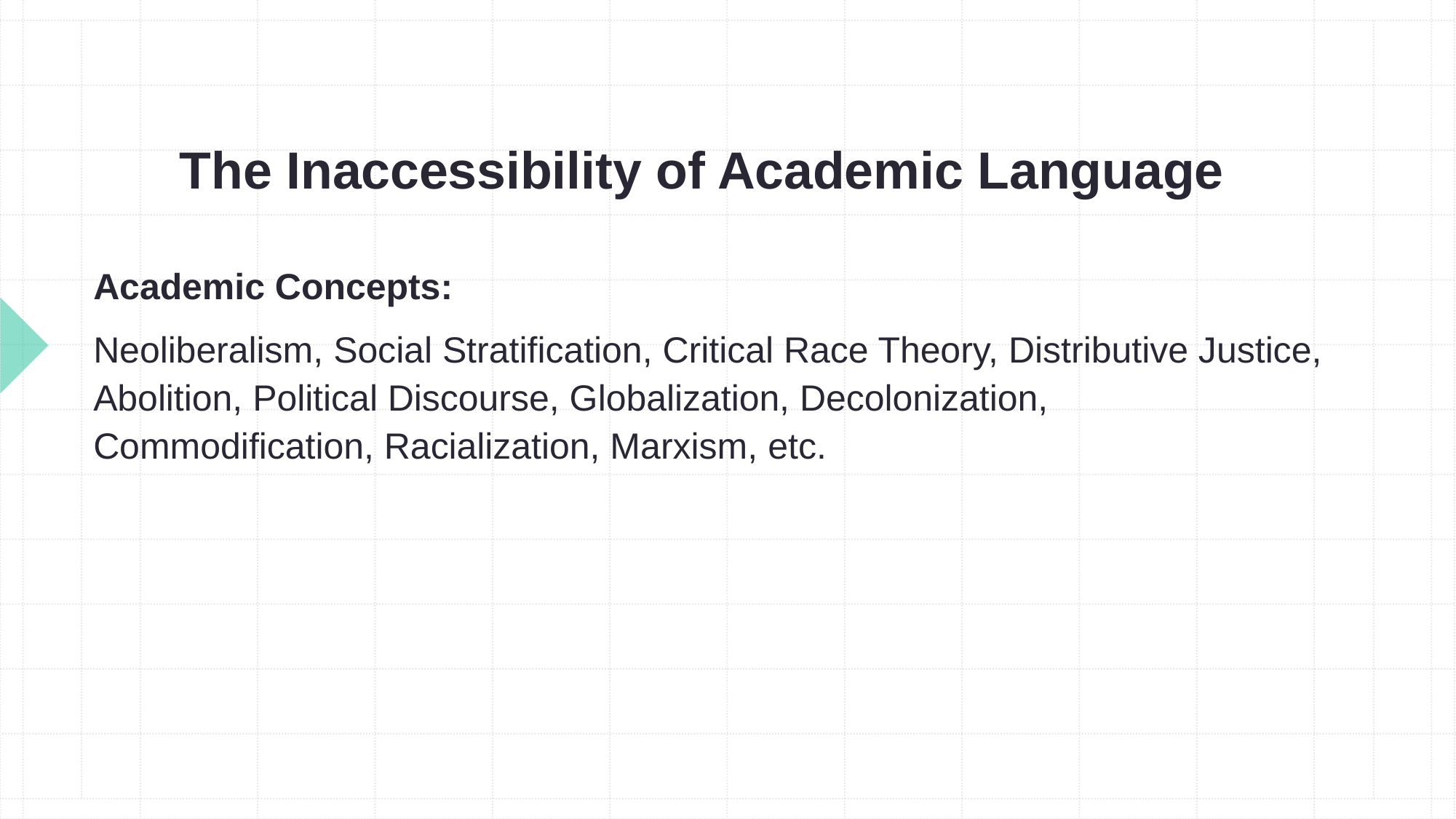

# The Inaccessibility of Academic Language
Academic Concepts:
Neoliberalism, Social Stratification, Critical Race Theory, Distributive Justice, Abolition, Political Discourse, Globalization, Decolonization, Commodification, Racialization, Marxism, etc.